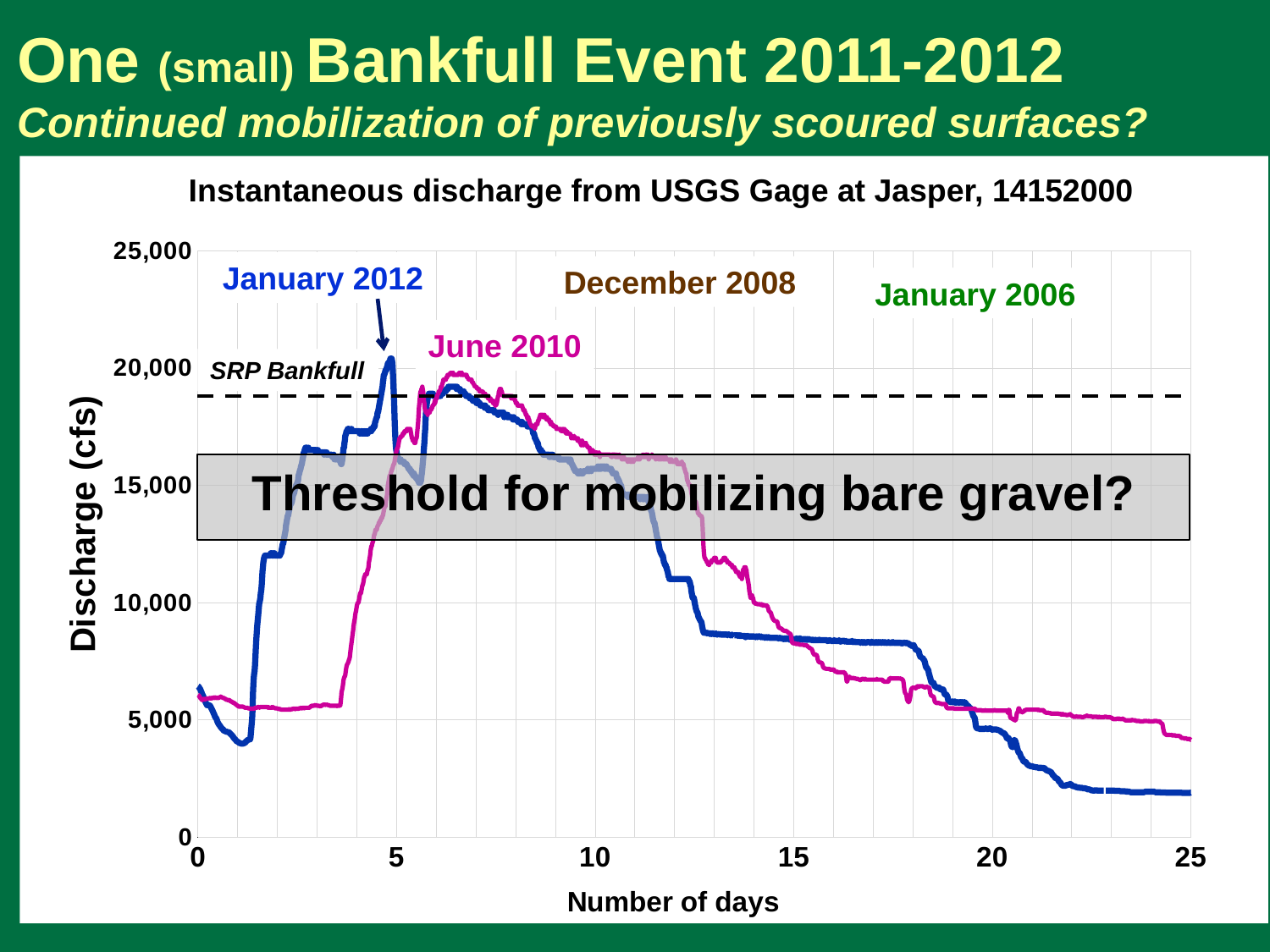

# One (small) Bankfull Event 2011-2012 Continued mobilization of previously scoured surfaces?

### Chart

| Category |  | Bankfull | Jan 2006 | Dec 2008-Jan 2009 | June 2010 | Jan 2012 |  |
|---|---|---|---|---|---|---|---|
Instantaneous discharge from USGS Gage at Jasper, 14152000

January 2012
December 2008
January 2006
June 2010
SRP Bankfull
Threshold for mobilizing bare gravel?